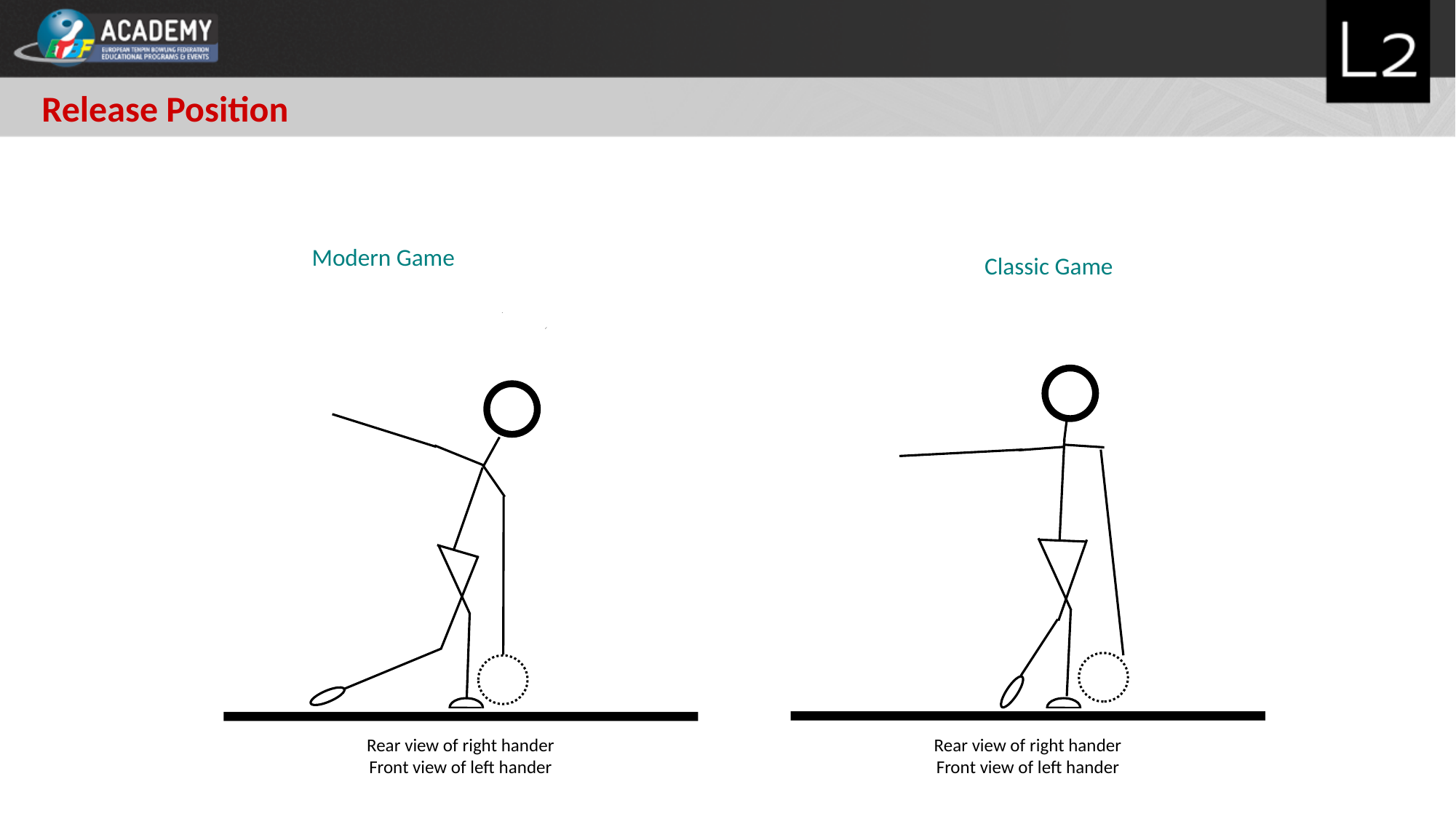

Release Position

Modern Game
Classic Game

Rear view of right hander
Front view of left hander
Rear view of right hander
Front view of left hander